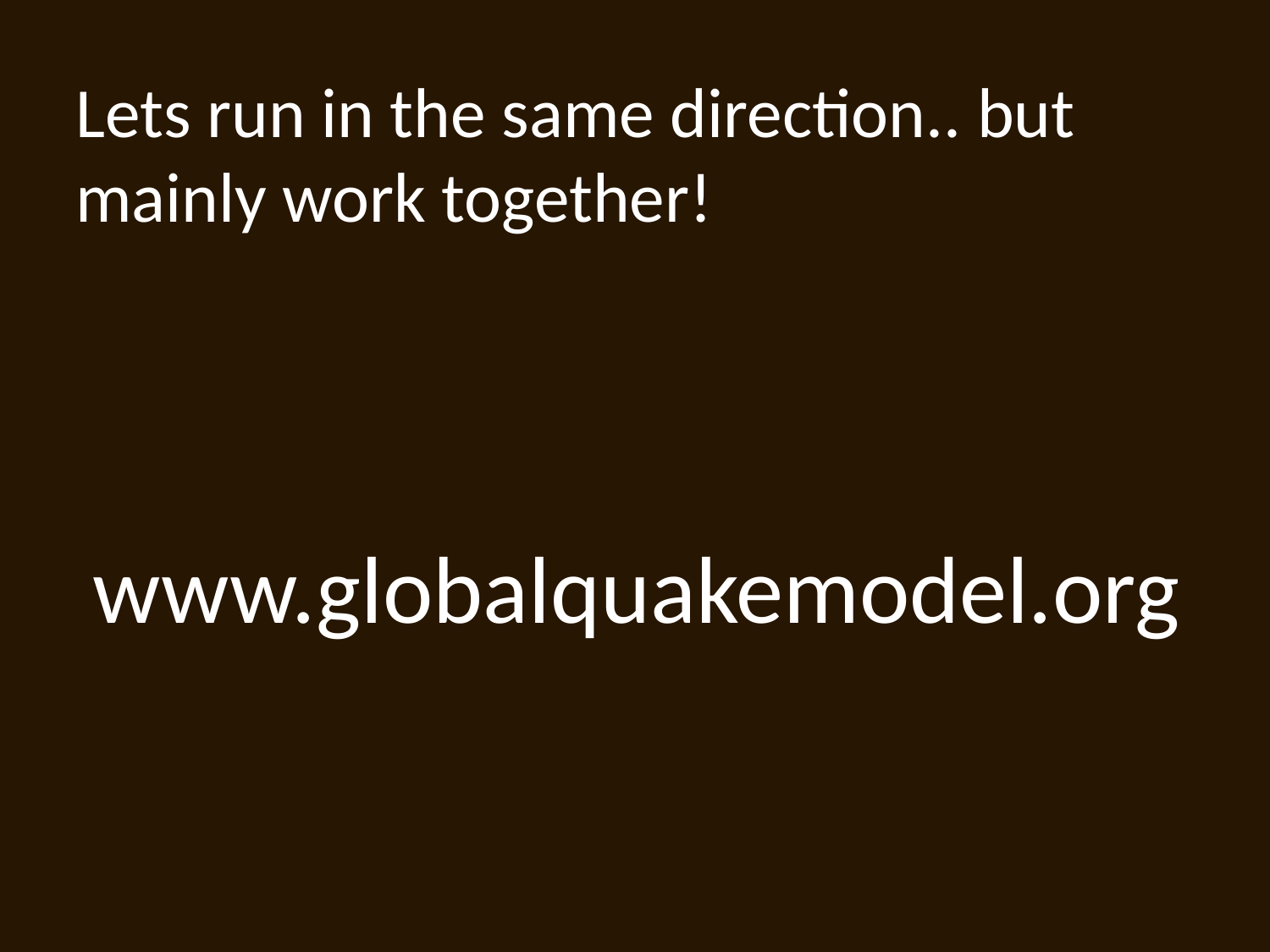

#
Lets run in the same direction.. but mainly work together!

www.globalquakemodel.org